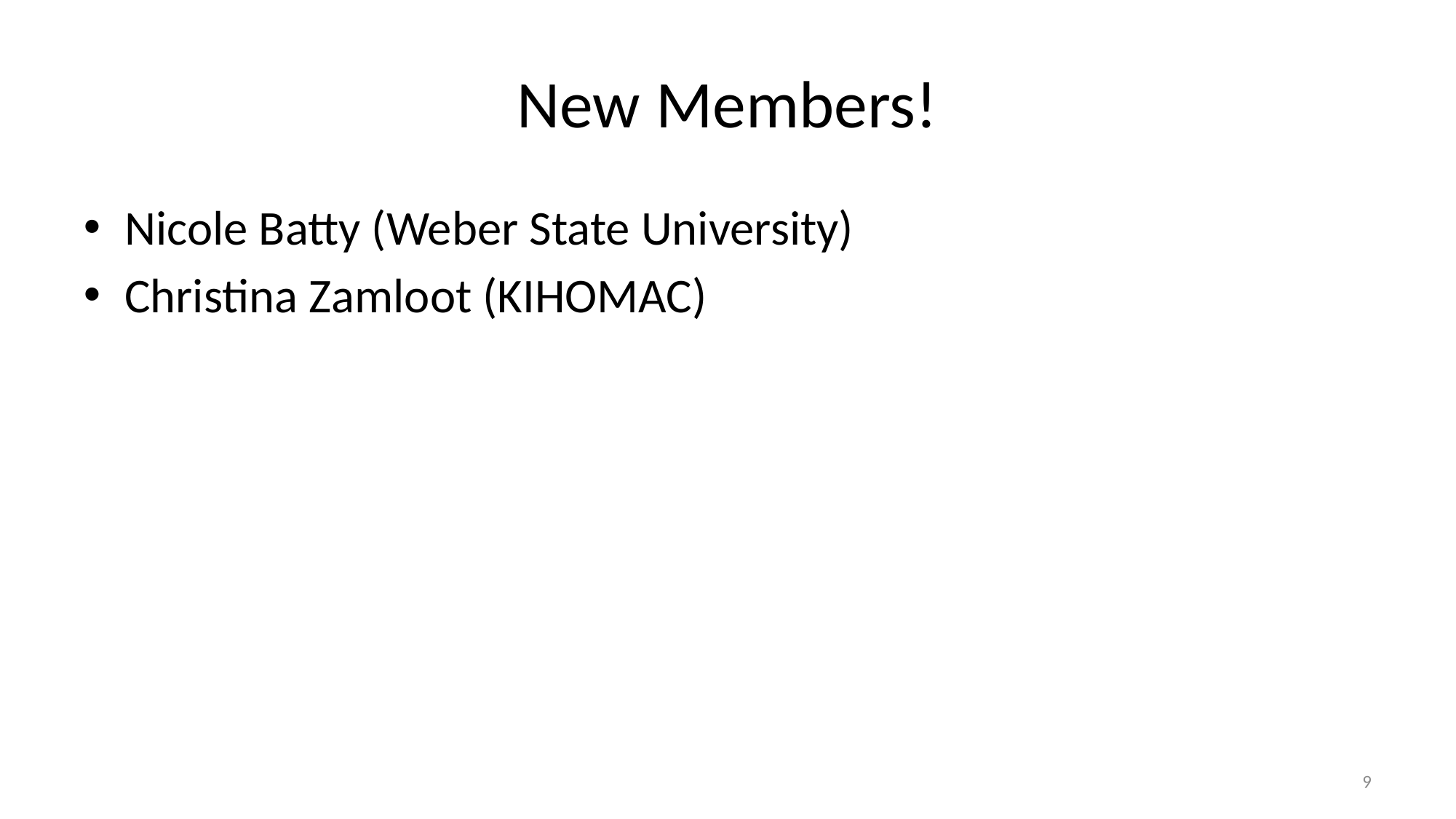

# New Members!
Nicole Batty (Weber State University)
Christina Zamloot (KIHOMAC)
9